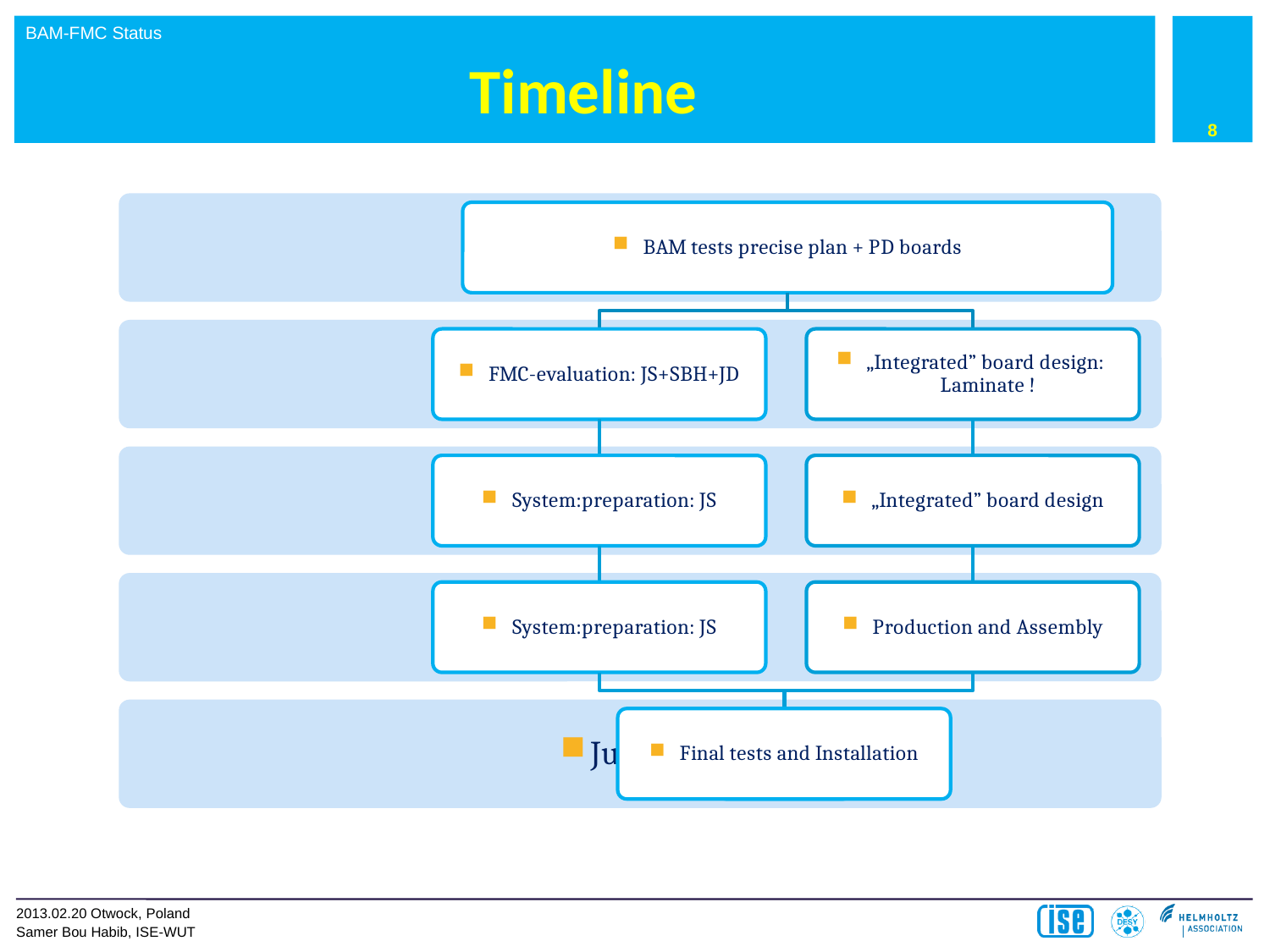

8
# Timeline
June-July
May
April
March
Till End of February
BAM tests precise plan + PD boards
FMC-evaluation: JS+SBH+JD
System:preparation: JS
System:preparation: JS
Final tests and Installation
„Integrated” board design:
Laminate !
„Integrated” board design
Production and Assembly
Final tests and Installation
2013.02.20 Otwock, Poland
Samer Bou Habib, ISE-WUT